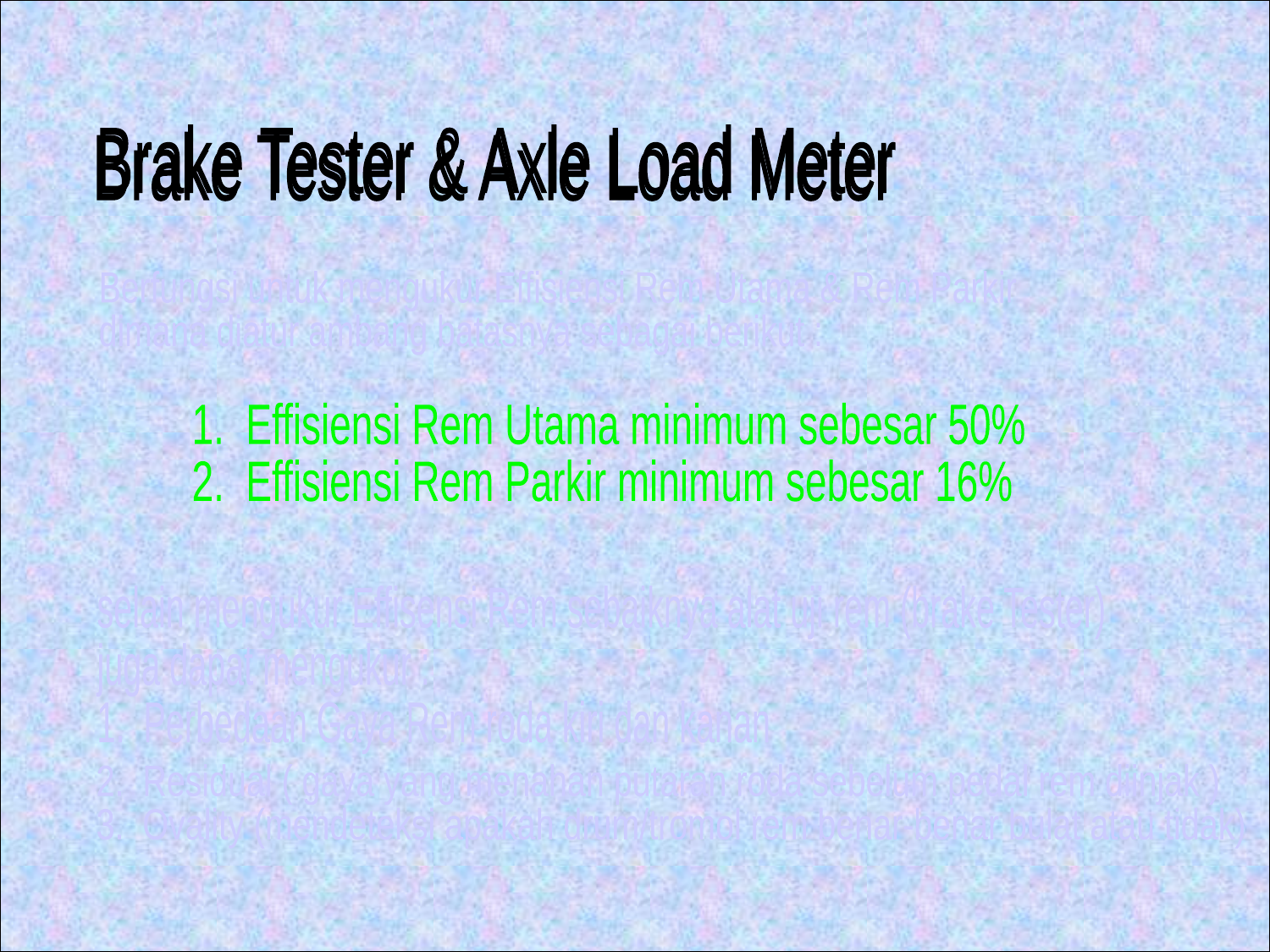

Brake Tester & Axle Load Meter
Brake Tester & Axle Load Meter
Berfungsi untuk mengukur Effisiensi Rem Utama & Rem Parkir
dimana diatur ambang batasnya sebagai berikut :
1.  Effisiensi Rem Utama minimum sebesar 50%
2.  Effisiensi Rem Parkir minimum sebesar 16%
selain mengukur Effisensi Rem sebaiknya alat uji rem (brake Tester)
juga dapat mengukur :
1.  Perbedaan Gaya Rem roda kiri dan kanan
2.  Residual ( gaya yang menahan putaran roda sebelum pedal rem diinjak )
3.  Ovality (mendeteksi apakah drum/tromol rem benar-benar bulat atau tidak)